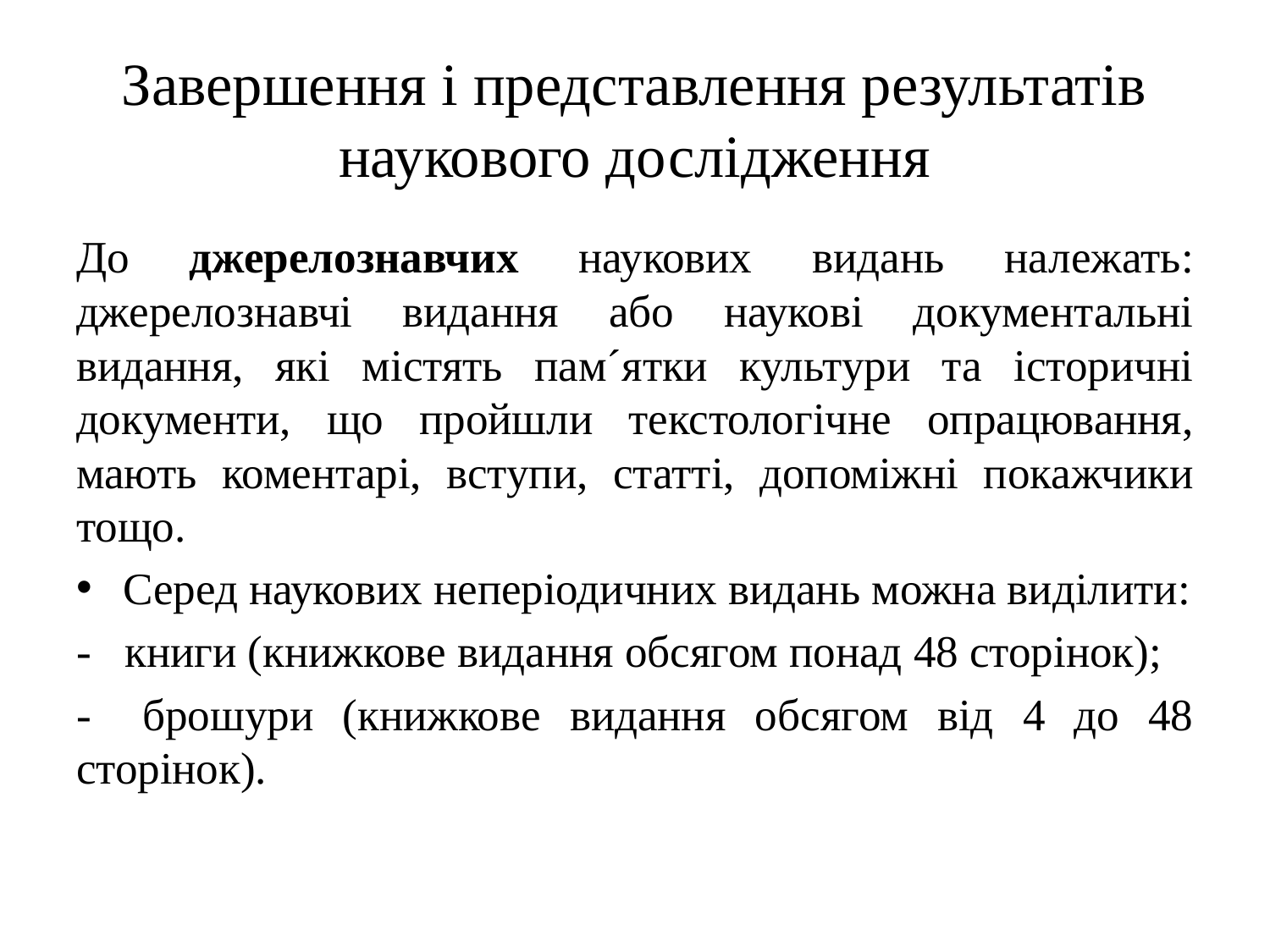

# Завершення і представлення результатів наукового дослідження
До джерелознавчих наукових видань належать: джерелознавчі видання або наукові документальні видання, які містять пам´ятки культури та історичні документи, що пройшли текстологічне опрацювання, мають коментарі, вступи, статті, допоміжні покажчики тощо.
Серед наукових неперіодичних видань можна виділити:
-   книги (книжкове видання обсягом понад 48 сторінок);
-   брошури (книжкове видання обсягом від 4 до 48 сторінок).